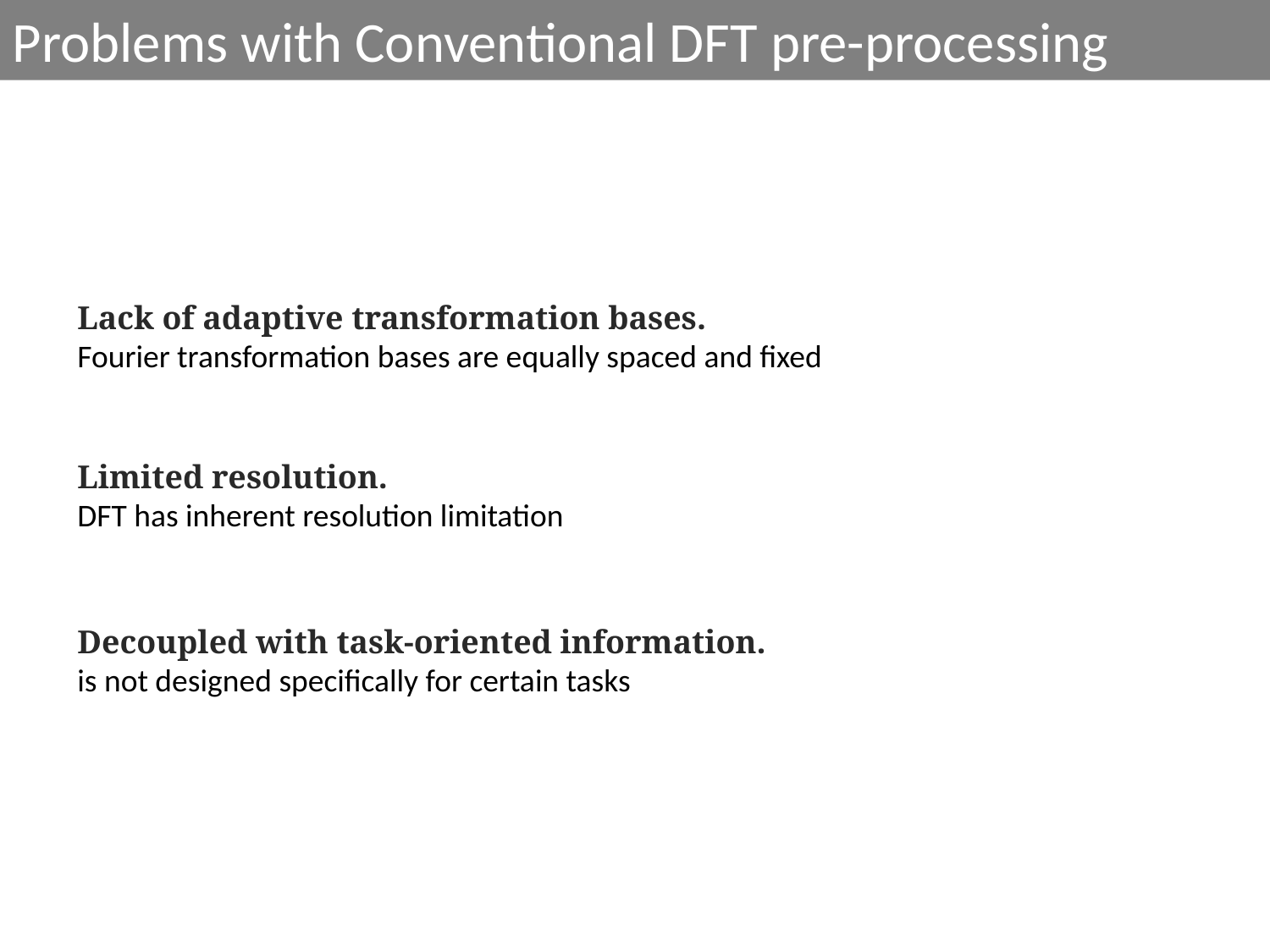

Problems with Conventional DFT pre-processing
Lack of adaptive transformation bases.
Fourier transformation bases are equally spaced and fixed
Limited resolution.
DFT has inherent resolution limitation
Decoupled with task-oriented information.
is not designed specifically for certain tasks